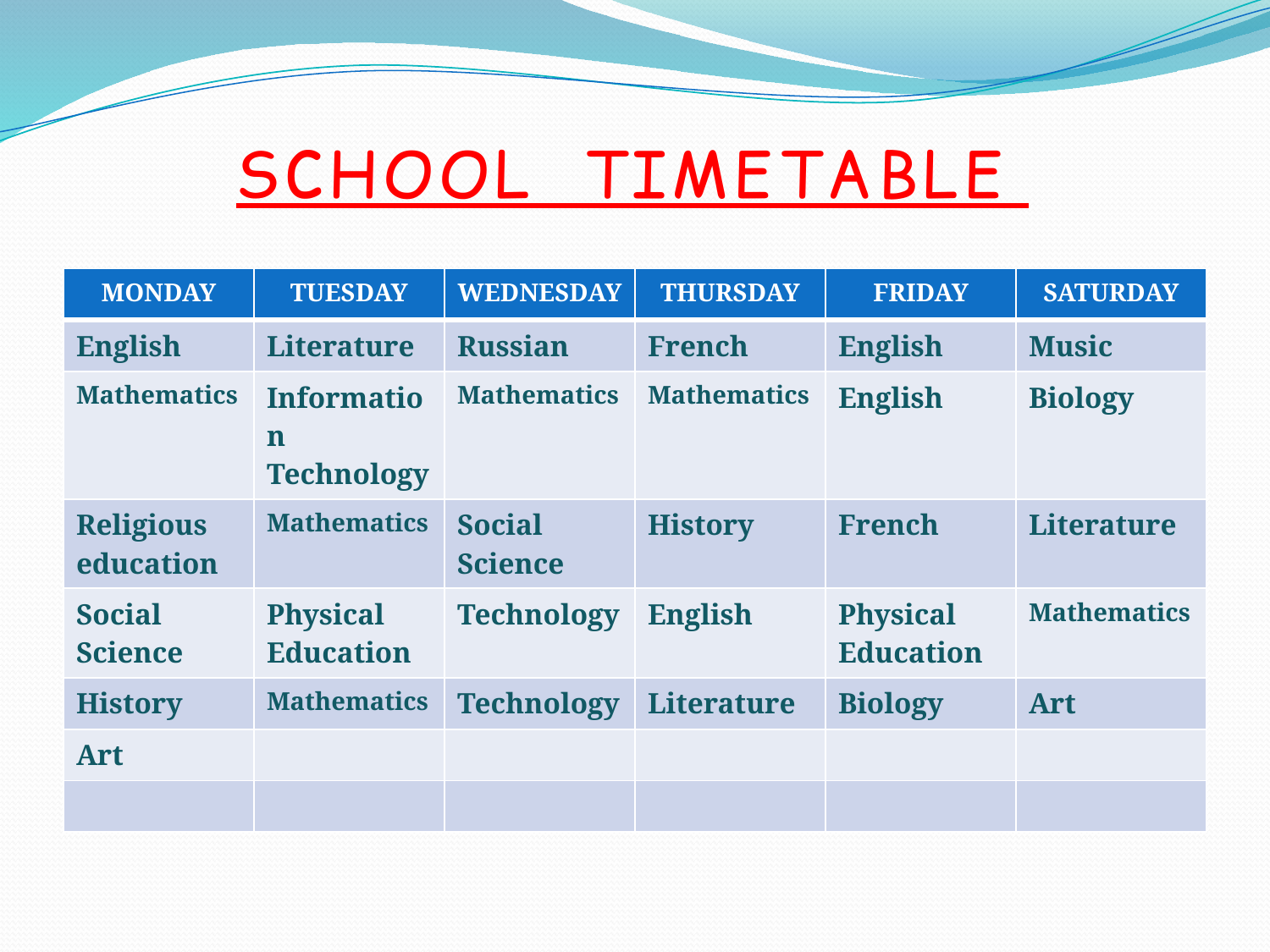

# SCHOOL  TIMETABLE
| MONDAY | TUESDAY | WEDNESDAY | THURSDAY | FRIDAY | SATURDAY |
| --- | --- | --- | --- | --- | --- |
| English | Literature | Russian | French | English | Music |
| Mathematics | Information Technology | Mathematics | Mathematics | English | Biology |
| Religious education | Mathematics | Social Science | History | French | Literature |
| Social Science | Physical Education | Technology | English | Physical Education | Mathematics |
| History | Mathematics | Technology | Literature | Biology | Art |
| Art |  |  |  |  |  |
|  |  |  |  |  |  |